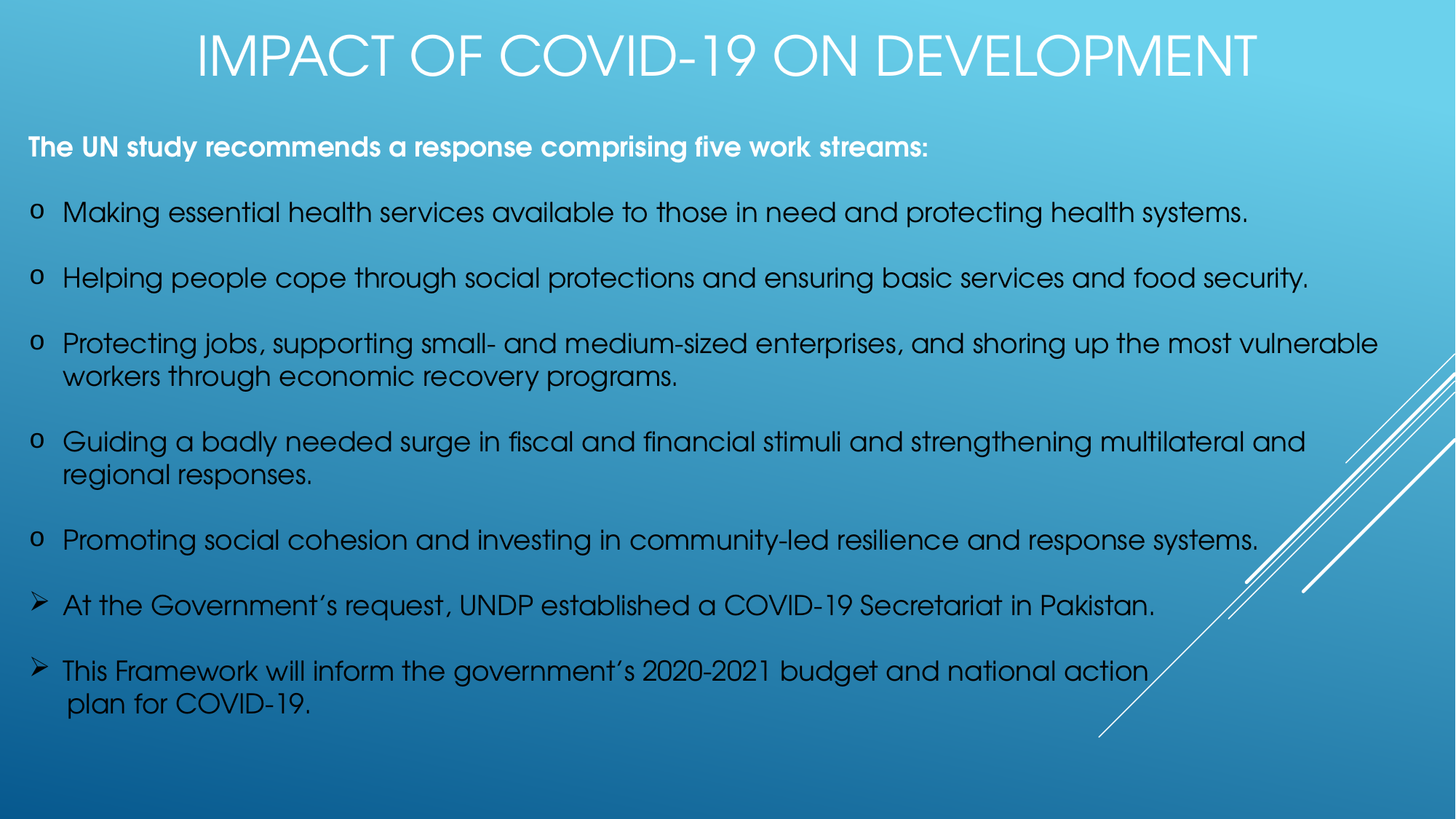

# Impact of COVID-19 on development
The UN study recommends a response comprising five work streams:

Making essential health services available to those in need and protecting health systems.

Helping people cope through social protections and ensuring basic services and food security.

Protecting jobs, supporting small- and medium-sized enterprises, and shoring up the most vulnerable workers through economic recovery programs.

Guiding a badly needed surge in fiscal and financial stimuli and strengthening multilateral and regional responses.

Promoting social cohesion and investing in community-led resilience and response systems.

At the Government’s request, UNDP established a COVID-19 Secretariat in Pakistan.

This Framework will inform the government’s 2020-2021 budget and national action
     plan for COVID-19.